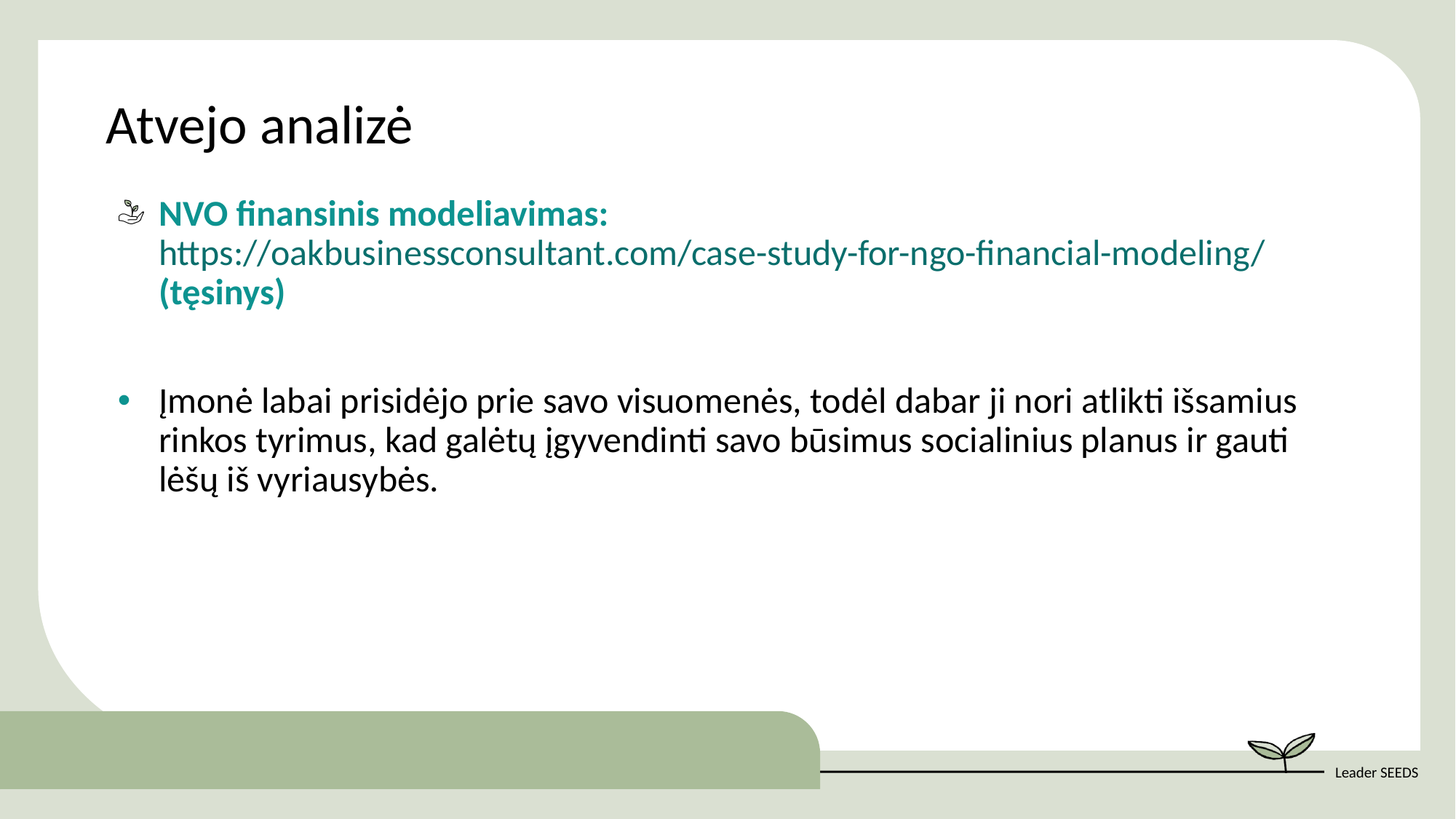

Atvejo analizė
NVO finansinis modeliavimas: https://oakbusinessconsultant.com/case-study-for-ngo-financial-modeling/  (tęsinys)

Įmonė labai prisidėjo prie savo visuomenės, todėl dabar ji nori atlikti išsamius rinkos tyrimus, kad galėtų įgyvendinti savo būsimus socialinius planus ir gauti lėšų iš vyriausybės.